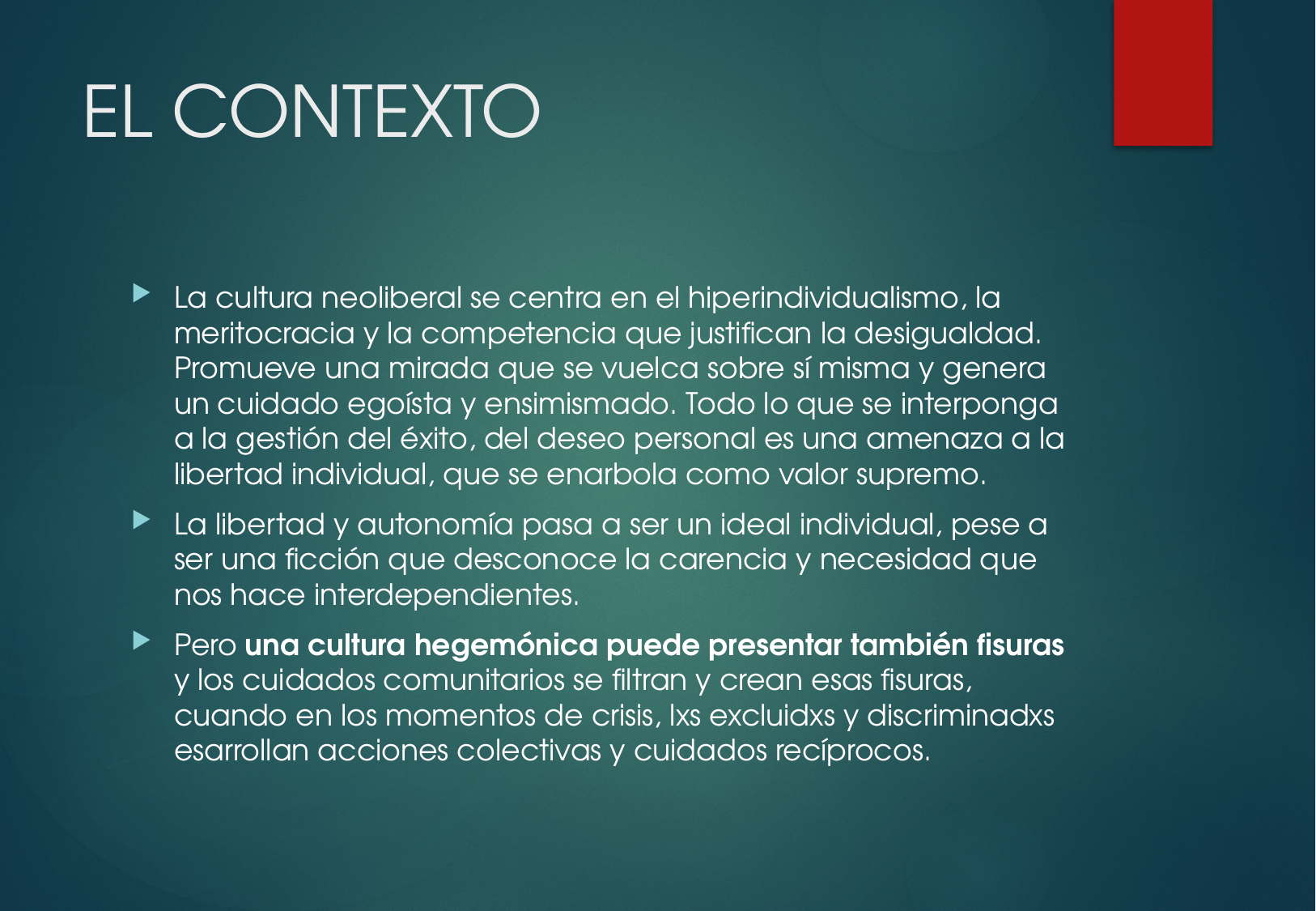

# EL CONTEXTO
La cultura neoliberal se centra en el hiperindividualismo, la meritocracia y la competencia que justifican la desigualdad. Promueve una mirada que se vuelca sobre sí misma y genera un cuidado egoísta y ensimismado. Todo lo que se interponga a la gestión del éxito, del deseo personal es una amenaza a la libertad individual, que se enarbola como valor supremo.
La libertad y autonomía pasa a ser un ideal individual, pese a ser una ficción que desconoce la carencia y necesidad que nos hace interdependientes.
Pero una cultura hegemónica puede presentar también fisuras y los cuidados comunitarios se filtran y crean esas fisuras, cuando en los momentos de crisis, lxs excluidxs y discriminadxs esarrollan acciones colectivas y cuidados recíprocos.